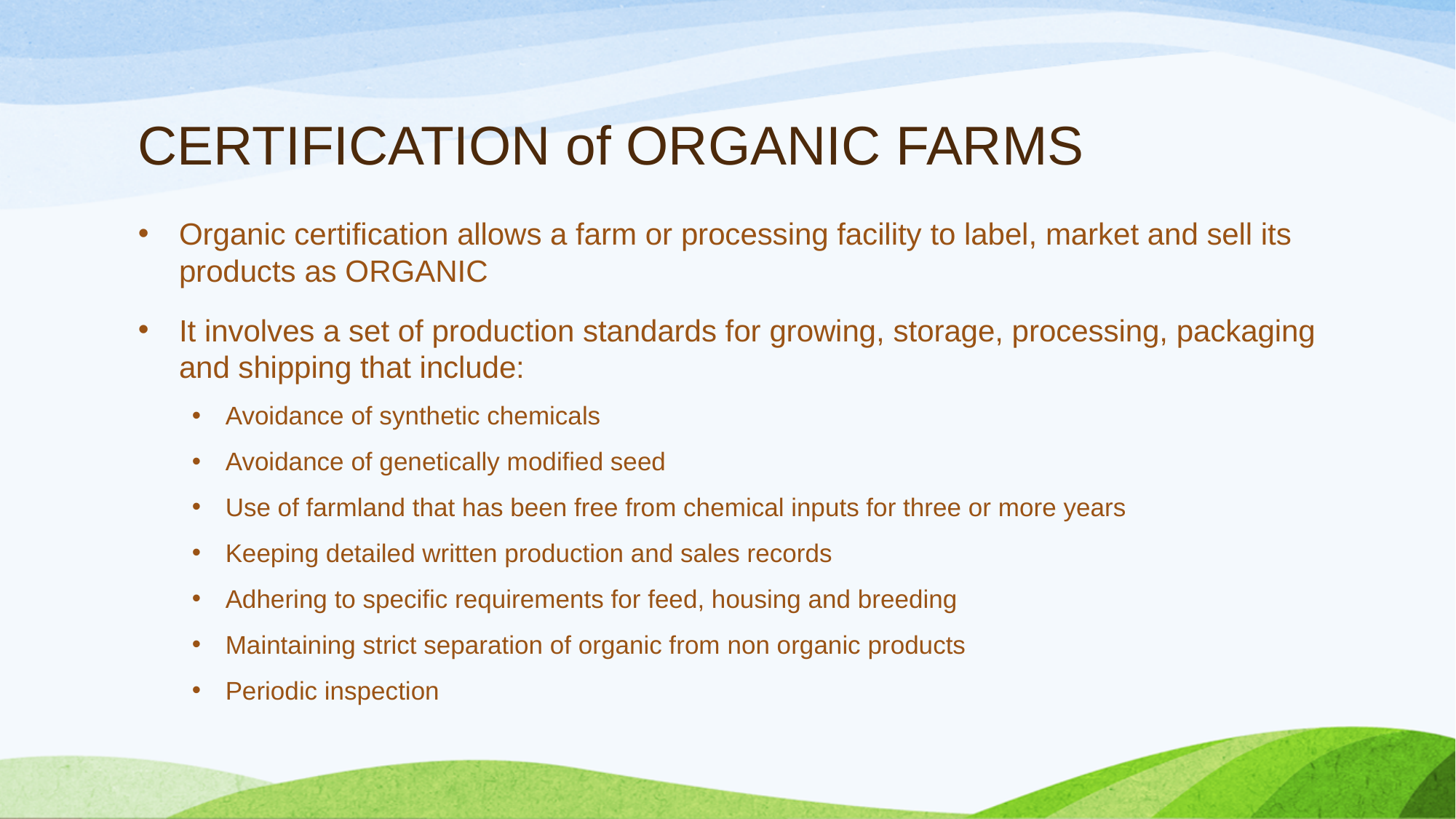

# CERTIFICATION of ORGANIC FARMS
Organic certification allows a farm or processing facility to label, market and sell its products as ORGANIC
It involves a set of production standards for growing, storage, processing, packaging and shipping that include:
Avoidance of synthetic chemicals
Avoidance of genetically modified seed
Use of farmland that has been free from chemical inputs for three or more years
Keeping detailed written production and sales records
Adhering to specific requirements for feed, housing and breeding
Maintaining strict separation of organic from non organic products
Periodic inspection